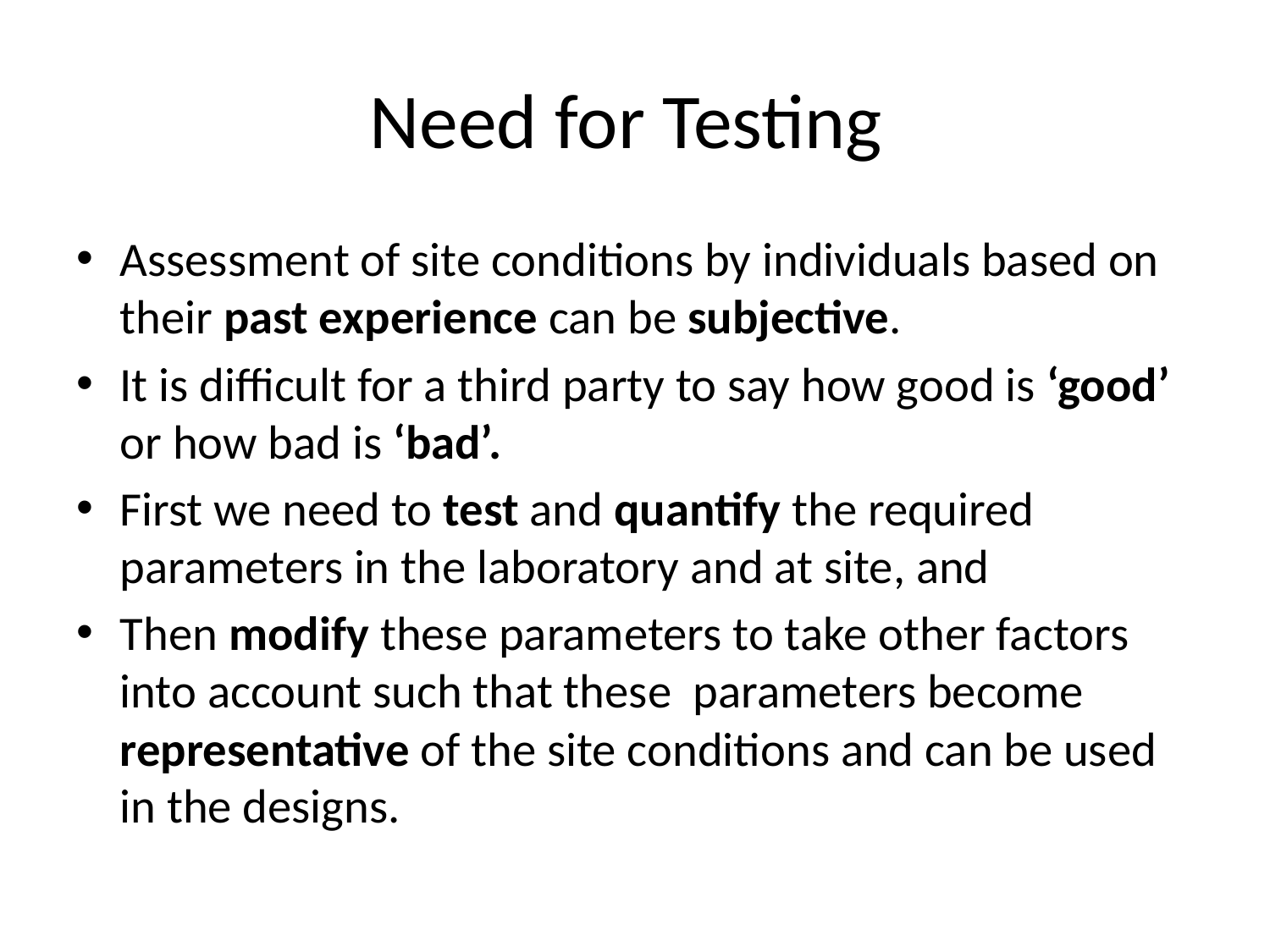

# Need for Testing
Assessment of site conditions by individuals based on their past experience can be subjective.
It is difficult for a third party to say how good is ‘good’ or how bad is ‘bad’.
First we need to test and quantify the required parameters in the laboratory and at site, and
Then modify these parameters to take other factors into account such that these  parameters become representative of the site conditions and can be used in the designs.